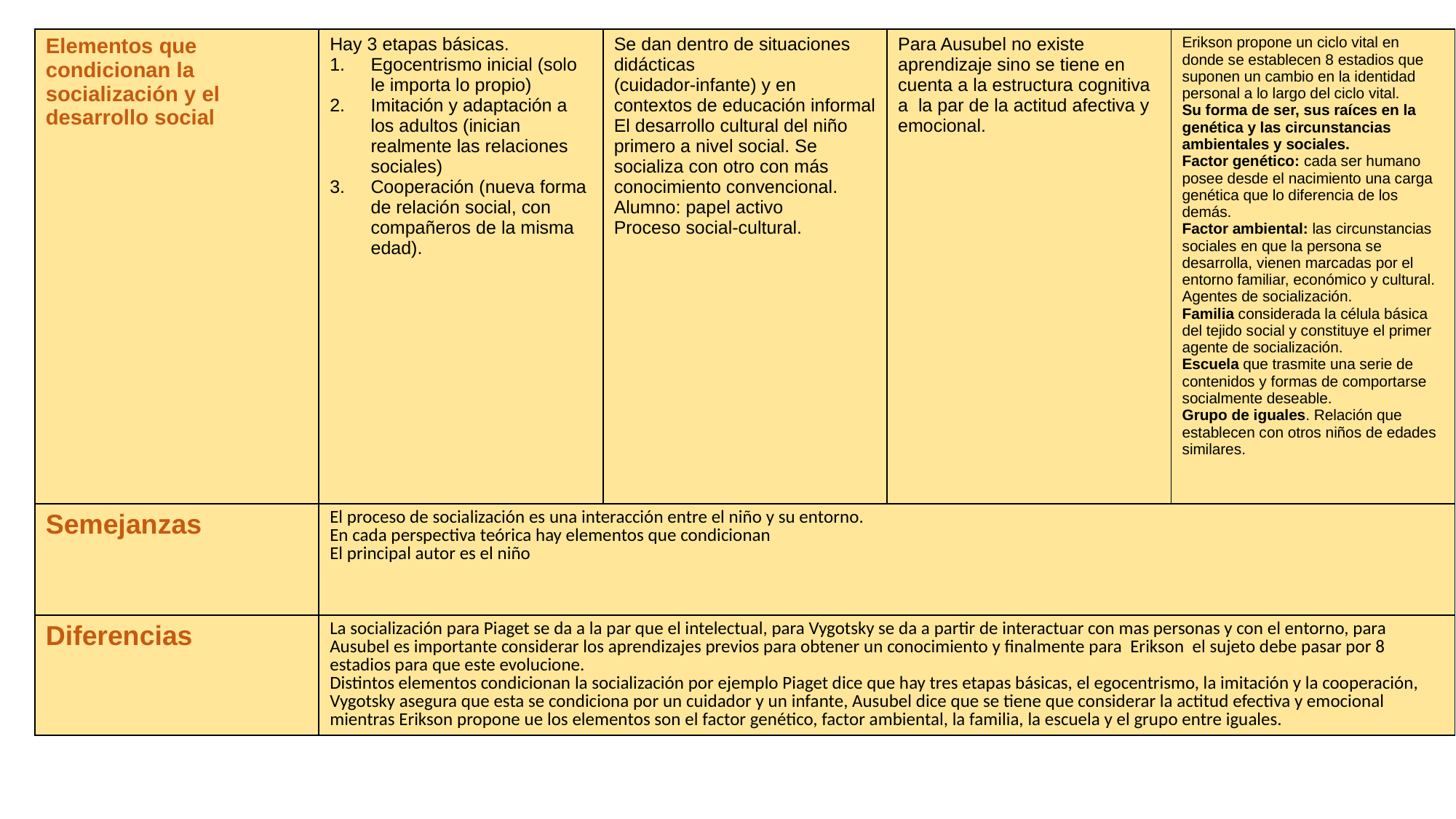

| Elementos que condicionan la socialización y el desarrollo social | Hay 3 etapas básicas. Egocentrismo inicial (solo le importa lo propio) Imitación y adaptación a los adultos (inician realmente las relaciones sociales) Cooperación (nueva forma de relación social, con compañeros de la misma edad). | Se dan dentro de situaciones didácticas (cuidador-infante) y en contextos de educación informal El desarrollo cultural del niño primero a nivel social. Se socializa con otro con más conocimiento convencional. Alumno: papel activo Proceso social-cultural. | Para Ausubel no existe aprendizaje sino se tiene en cuenta a la estructura cognitiva a la par de la actitud afectiva y emocional. | Erikson propone un ciclo vital en donde se establecen 8 estadios que suponen un cambio en la identidad personal a lo largo del ciclo vital. Su forma de ser, sus raíces en la genética y las circunstancias ambientales y sociales. Factor genético: cada ser humano posee desde el nacimiento una carga genética que lo diferencia de los demás. Factor ambiental: las circunstancias sociales en que la persona se desarrolla, vienen marcadas por el entorno familiar, económico y cultural. Agentes de socialización. Familia considerada la célula básica del tejido social y constituye el primer agente de socialización. Escuela que trasmite una serie de contenidos y formas de comportarse socialmente deseable. Grupo de iguales. Relación que establecen con otros niños de edades similares. |
| --- | --- | --- | --- | --- |
| Semejanzas | El proceso de socialización es una interacción entre el niño y su entorno. En cada perspectiva teórica hay elementos que condicionan El principal autor es el niño |  |  |  |
| Diferencias | La socialización para Piaget se da a la par que el intelectual, para Vygotsky se da a partir de interactuar con mas personas y con el entorno, para Ausubel es importante considerar los aprendizajes previos para obtener un conocimiento y finalmente para Erikson el sujeto debe pasar por 8 estadios para que este evolucione. Distintos elementos condicionan la socialización por ejemplo Piaget dice que hay tres etapas básicas, el egocentrismo, la imitación y la cooperación, Vygotsky asegura que esta se condiciona por un cuidador y un infante, Ausubel dice que se tiene que considerar la actitud efectiva y emocional mientras Erikson propone ue los elementos son el factor genético, factor ambiental, la familia, la escuela y el grupo entre iguales. |  |  |  |